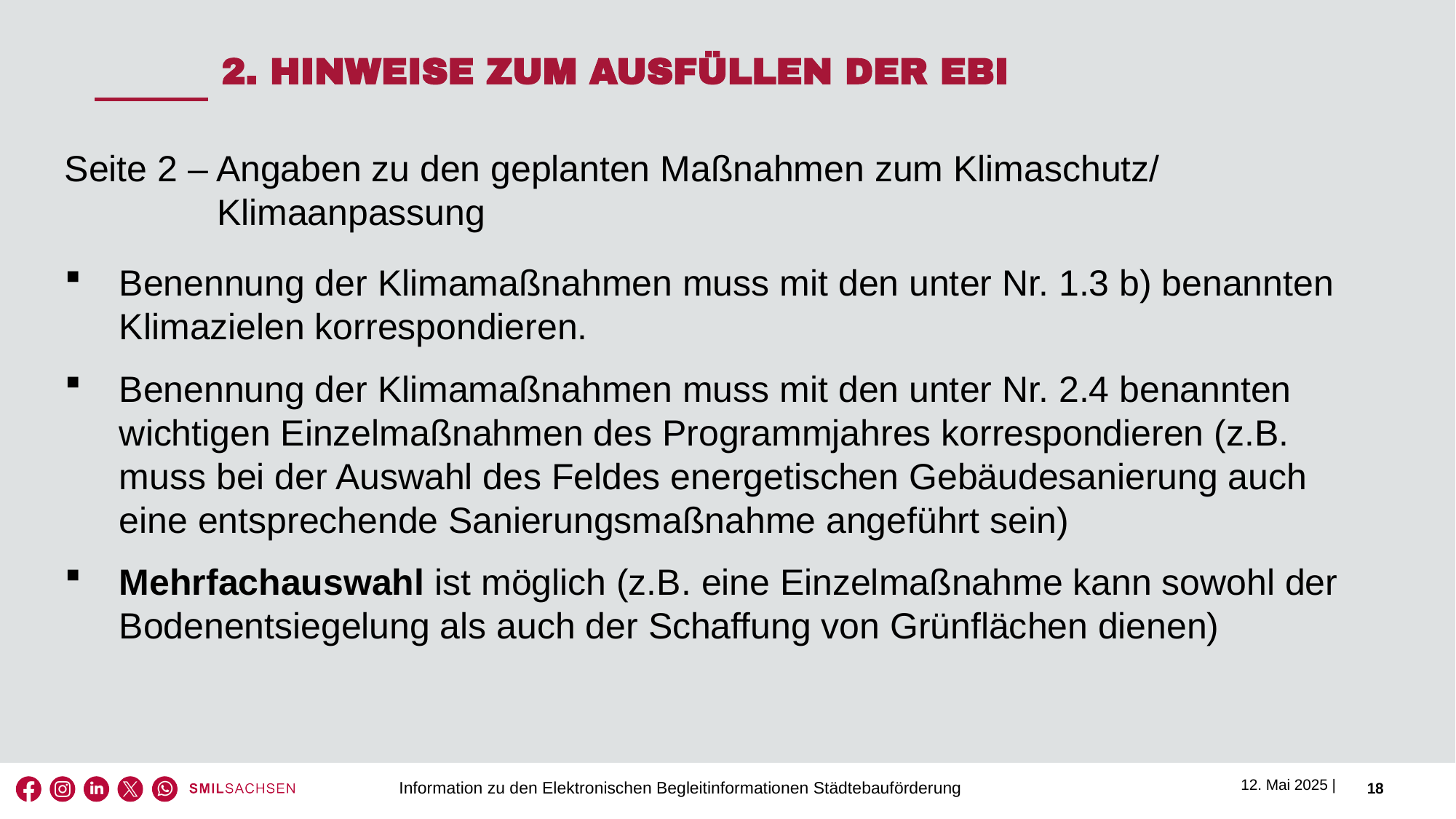

2. Hinweise zum Ausfüllen der eBI
Seite 2 – Angaben zu den geplanten Maßnahmen zum Klimaschutz/
               Klimaanpassung
Benennung der Klimamaßnahmen muss mit den unter Nr. 1.3 b) benannten Klimazielen korrespondieren.
Benennung der Klimamaßnahmen muss mit den unter Nr. 2.4 benannten wichtigen Einzelmaßnahmen des Programmjahres korrespondieren (z.B. muss bei der Auswahl des Feldes energetischen Gebäudesanierung auch eine entsprechende Sanierungsmaßnahme angeführt sein)
Mehrfachauswahl ist möglich (z.B. eine Einzelmaßnahme kann sowohl der Bodenentsiegelung als auch der Schaffung von Grünflächen dienen)

Information zu den Elektronischen Begleitinformationen Städtebauförderung